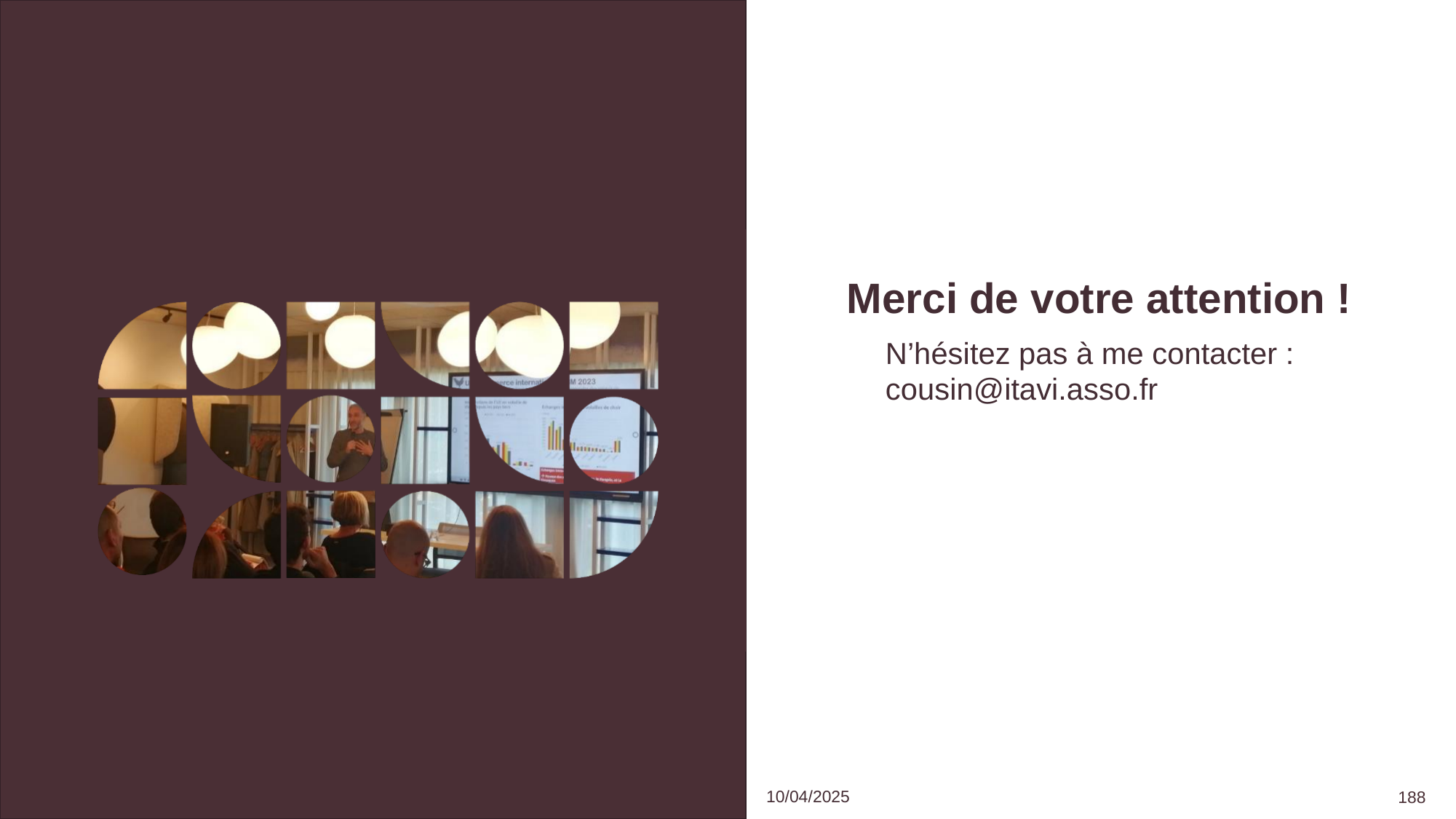

Merci de votre attention !
N’hésitez pas à me contacter : cousin@itavi.asso.fr
10/04/2025

188